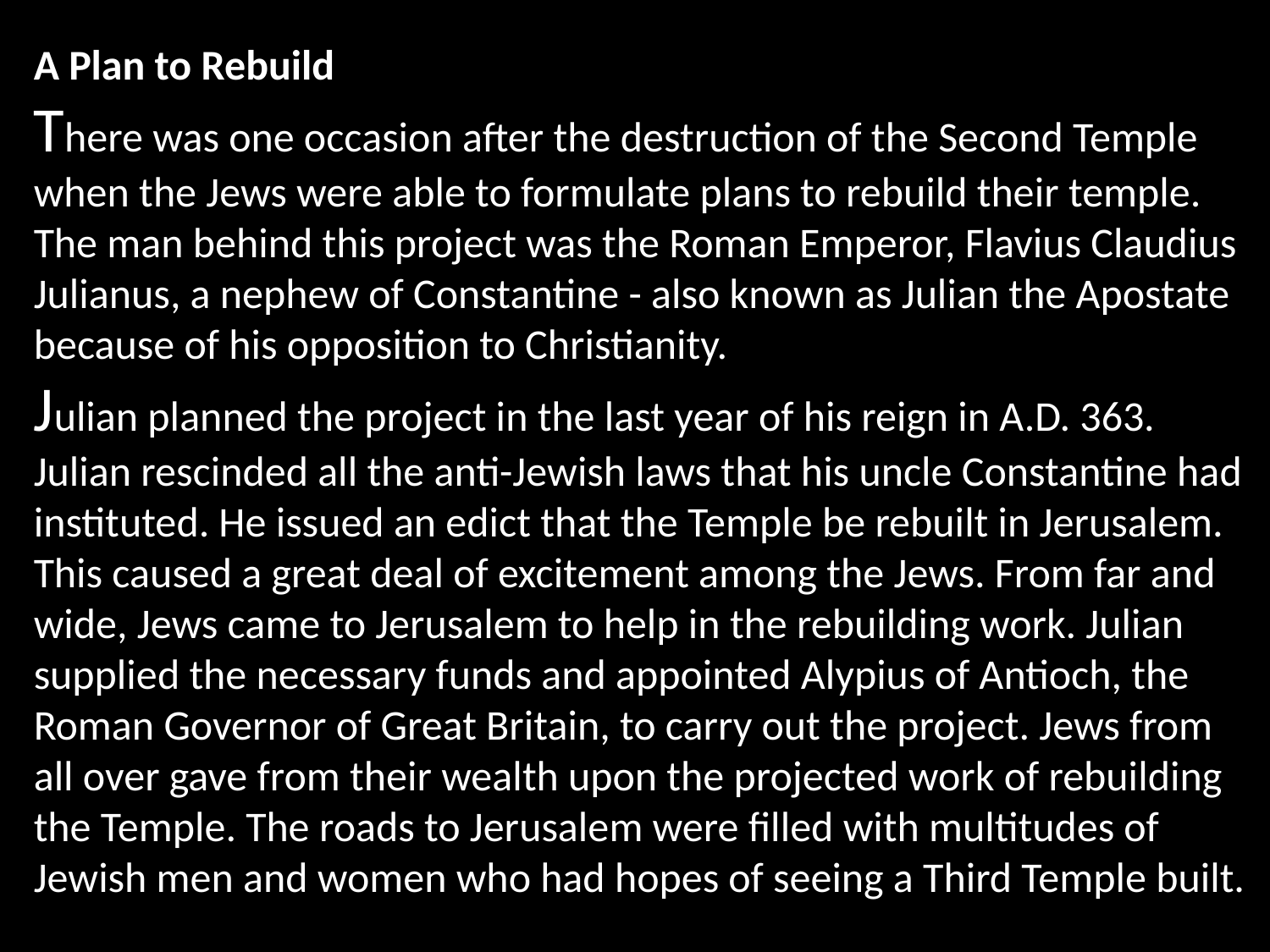

A Plan to Rebuild
There was one occasion after the destruction of the Second Temple when the Jews were able to formulate plans to rebuild their temple. The man behind this project was the Roman Emperor, Flavius Claudius Julianus, a nephew of Constantine - also known as Julian the Apostate because of his opposition to Christianity.
Julian planned the project in the last year of his reign in A.D. 363. Julian rescinded all the anti-Jewish laws that his uncle Constantine had instituted. He issued an edict that the Temple be rebuilt in Jerusalem. This caused a great deal of excitement among the Jews. From far and wide, Jews came to Jerusalem to help in the rebuilding work. Julian supplied the necessary funds and appointed Alypius of Antioch, the Roman Governor of Great Britain, to carry out the project. Jews from all over gave from their wealth upon the projected work of rebuilding the Temple. The roads to Jerusalem were filled with multitudes of Jewish men and women who had hopes of seeing a Third Temple built.